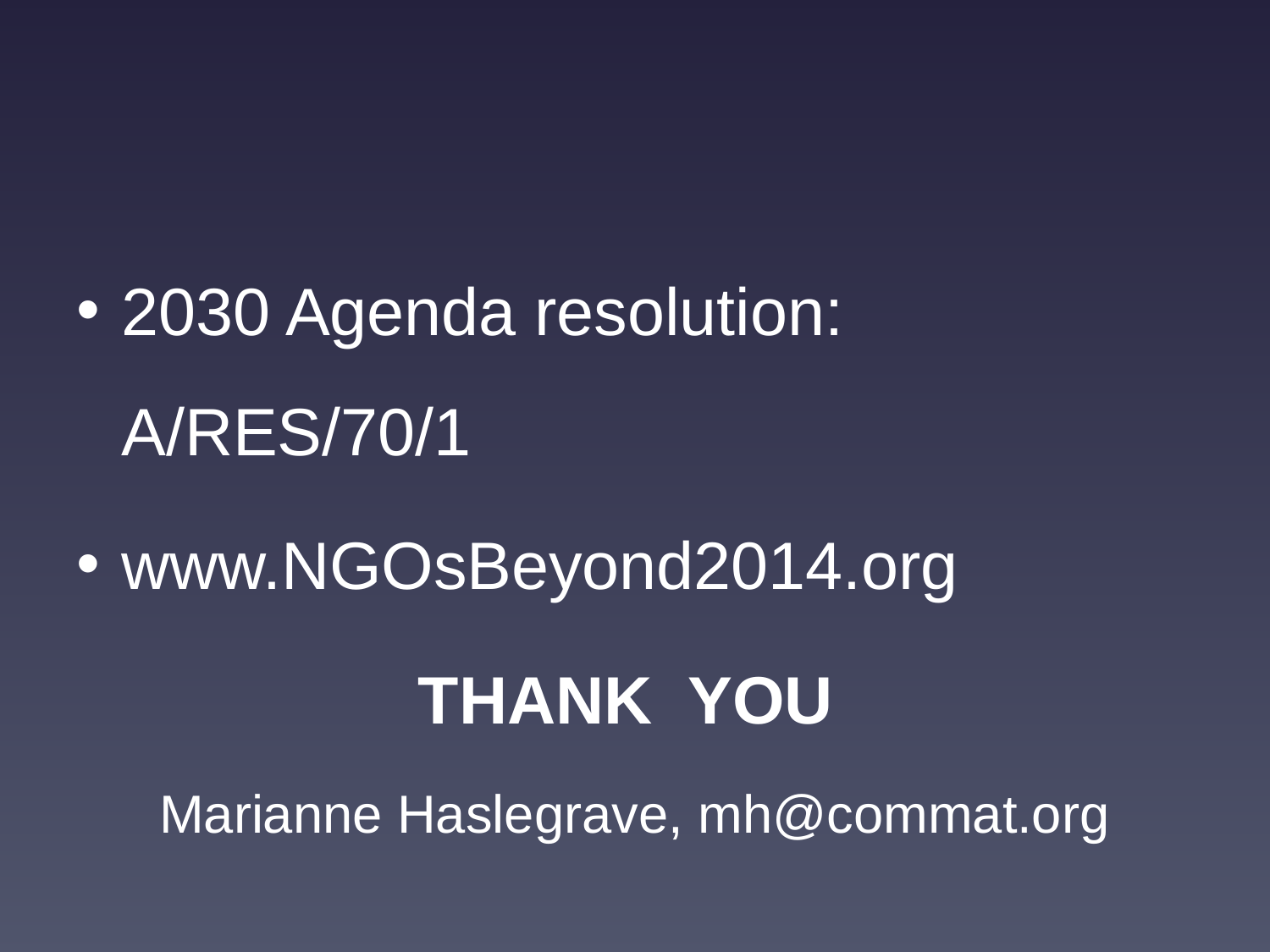

#
2030 Agenda resolution: A/RES/70/1
www.NGOsBeyond2014.org
THANK  YOU
Marianne Haslegrave, mh@commat.org